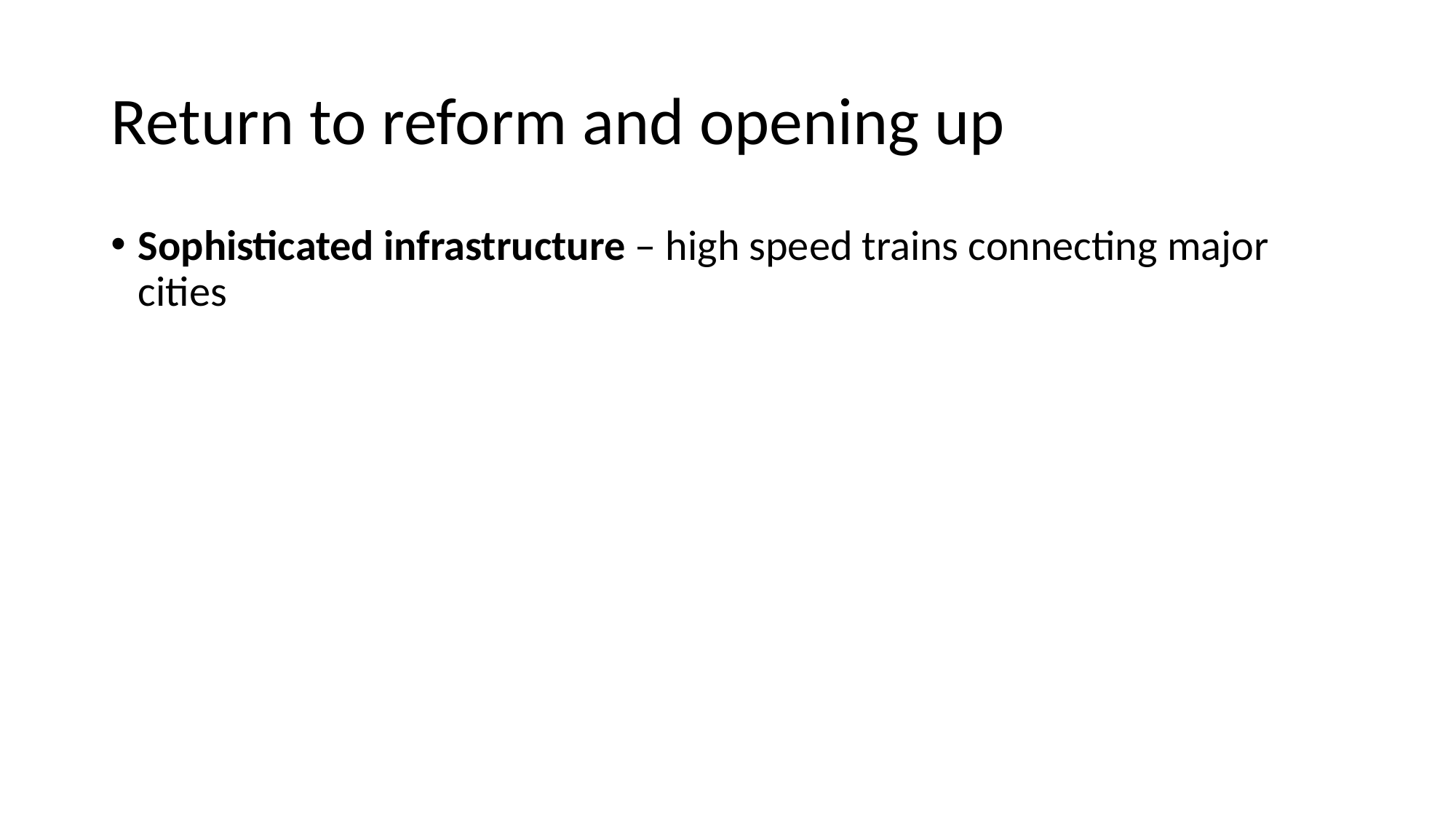

# Return to reform and opening up
Sophisticated infrastructure – high speed trains connecting major cities